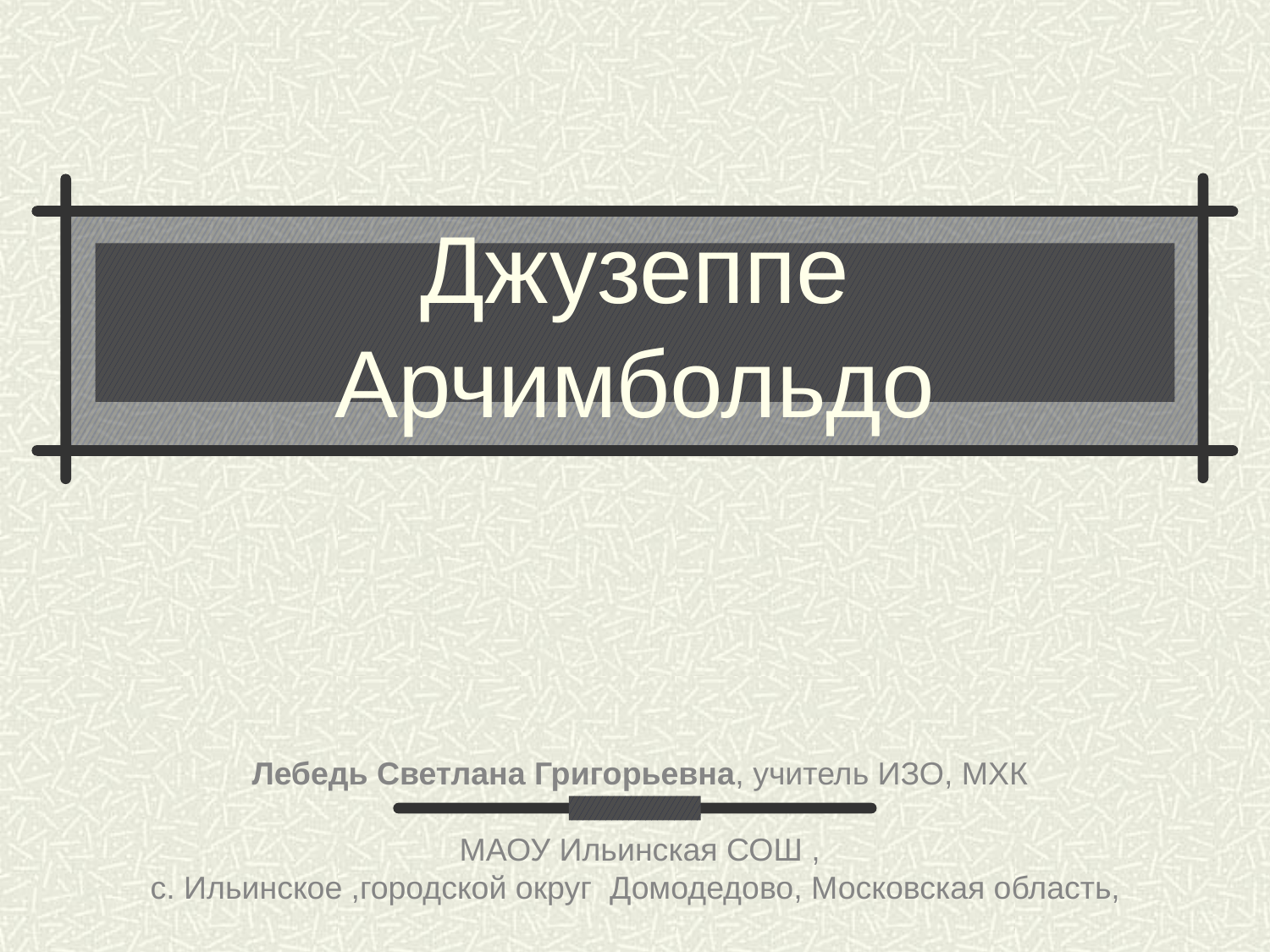

# Джузеппе Арчимбольдо
Лебедь Светлана Григорьевна, учитель ИЗО, МХК

МАОУ Ильинская СОШ ,
с. Ильинское ,городской округ  Домодедово, Московская область,